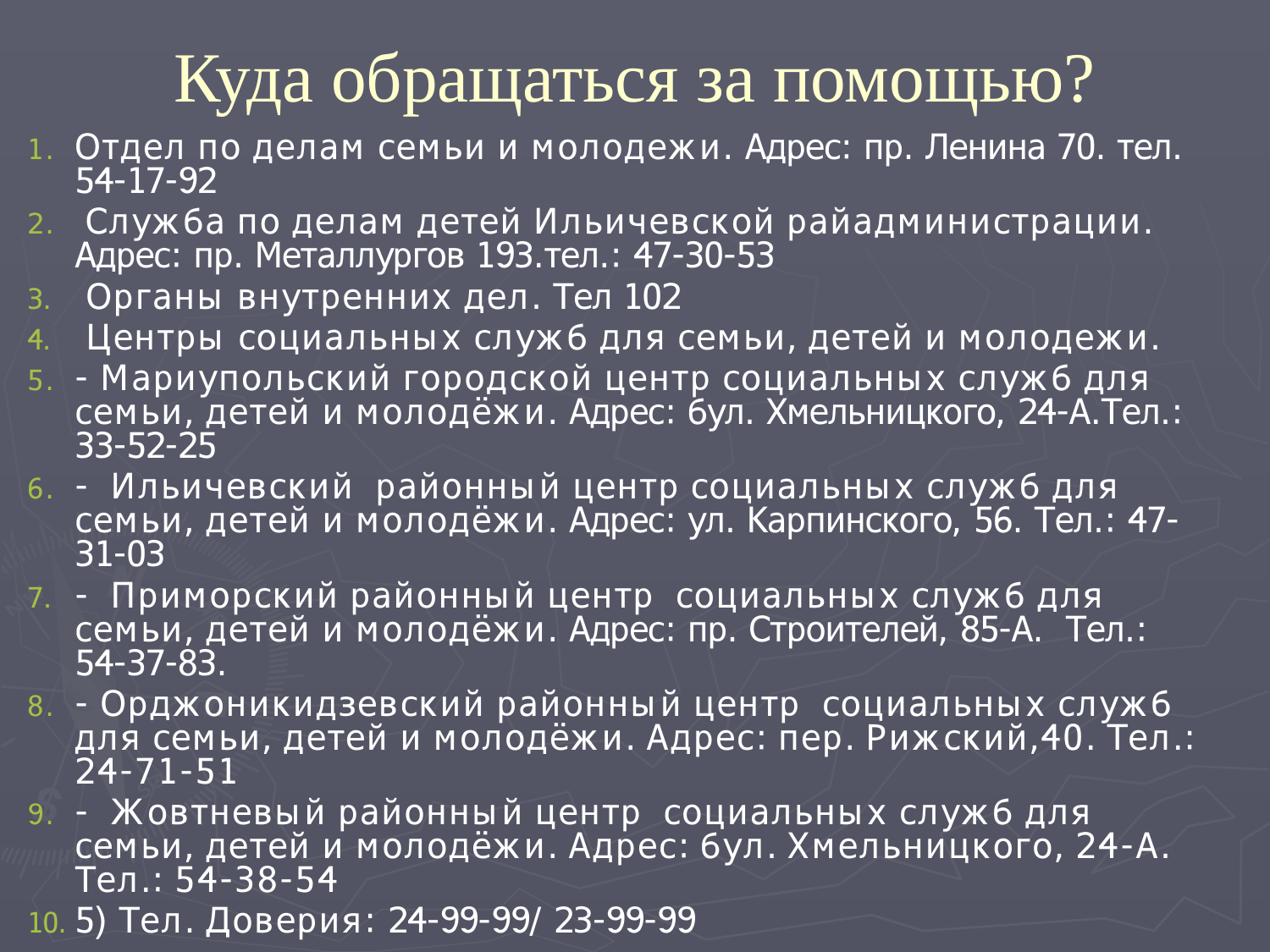

# Куда обращаться за помощью?
Отдел по делам семьи и молодежи. Адрес: пр. Ленина 70. тел. 54-17-92
 Служба по делам детей Ильичевской райадминистрации.  Адрес: пр. Металлургов 193.тел.: 47-30-53
 Органы внутренних дел. Тел 102
 Центры социальных служб для семьи, детей и молодежи.
- Мариупольский городской центр социальных служб для семьи, детей и молодёжи. Адрес: бул. Хмельницкого, 24-А.Тел.: 33-52-25
-  Ильичевский  районный центр социальных служб для семьи, детей и молодёжи. Адрес: ул. Карпинского, 56. Тел.: 47-31-03
-  Приморский районный центр  социальных служб для семьи, детей и молодёжи. Адрес: пр. Строителей, 85-А.  Тел.: 54-37-83.
- Орджоникидзевский районный центр  социальных служб для семьи, детей и молодёжи. Адрес: пер. Рижский,40. Тел.: 24-71-51
-  Жовтневый районный центр  социальных служб для семьи, детей и молодёжи. Адрес: бул. Хмельницкого, 24-А. Тел.: 54-38-54
5) Тел. Доверия: 24-99-99/ 23-99-99